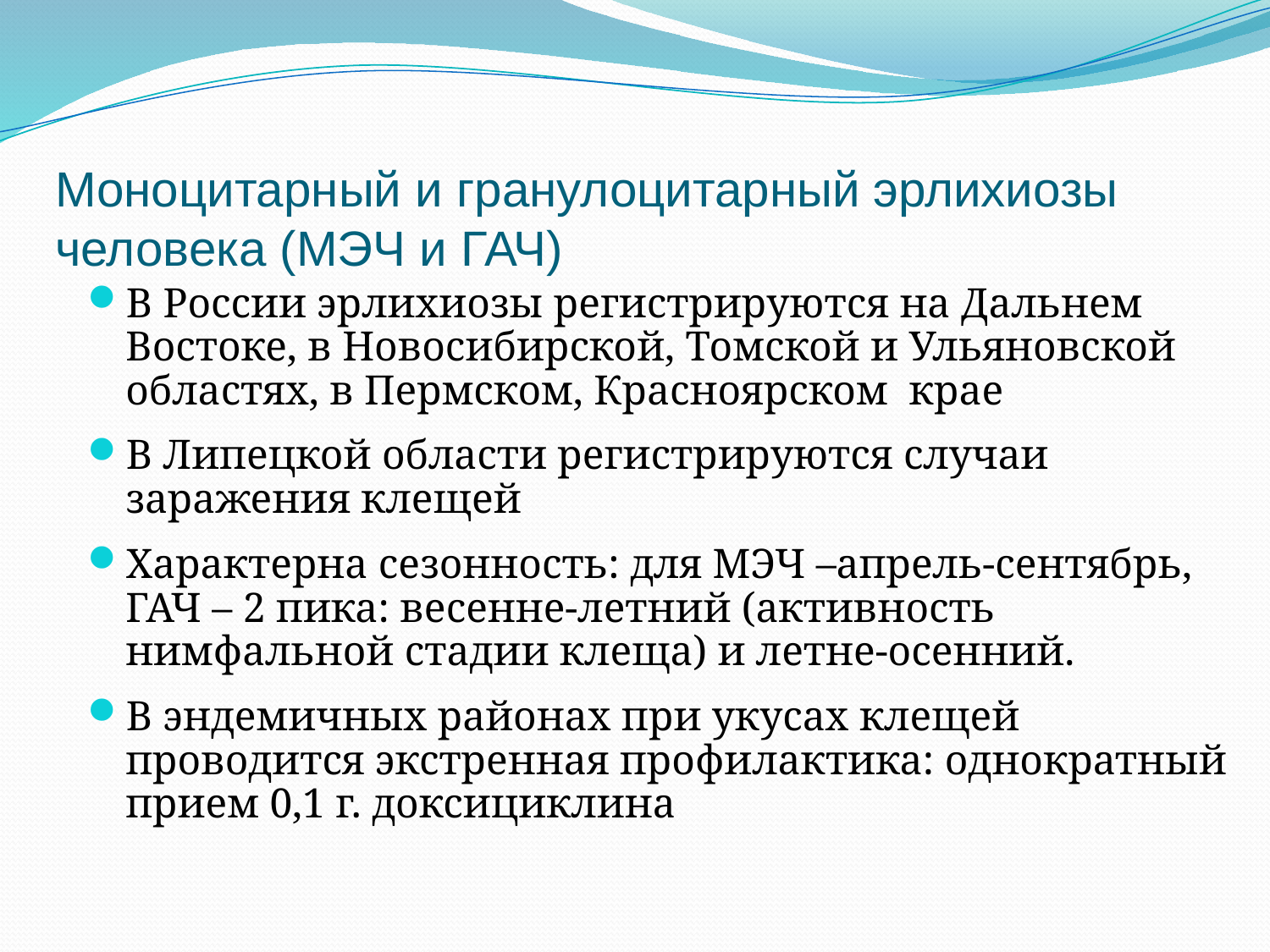

# Моноцитарный и гранулоцитарный эрлихиозы человека (МЭЧ и ГАЧ)
В России эрлихиозы регистрируются на Дальнем Востоке, в Новосибирской, Томской и Ульяновской областях, в Пермском, Красноярском  крае
В Липецкой области регистрируются случаи заражения клещей
Характерна сезонность: для МЭЧ –апрель-сентябрь,  ГАЧ – 2 пика: весенне-летний (активность нимфальной стадии клеща) и летне-осенний.
В эндемичных районах при укусах клещей проводится экстренная профилактика: однократный прием 0,1 г. доксициклина